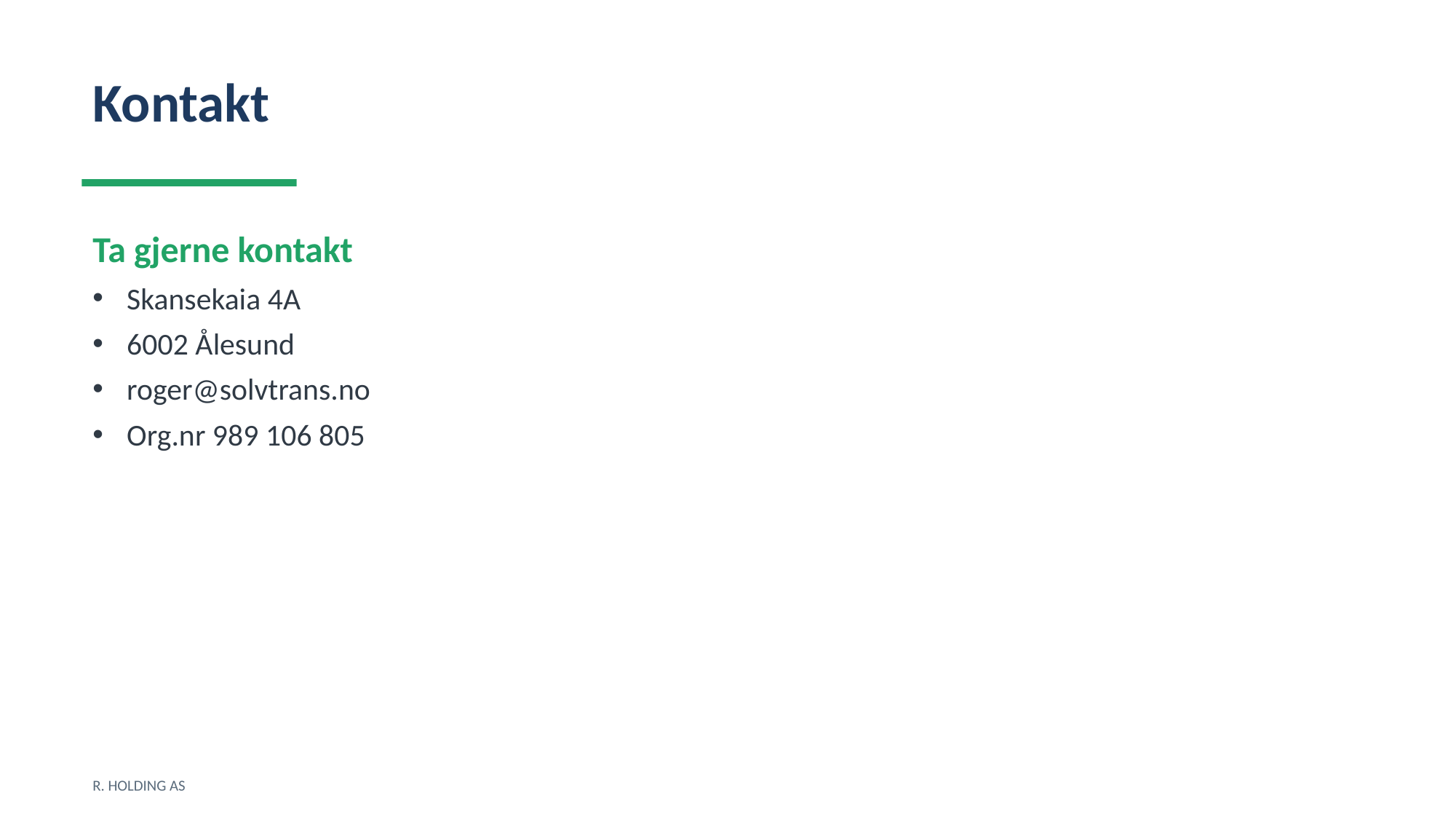

Kontakt

Ta gjerne kontakt
Skansekaia 4A
6002 Ålesund
roger@solvtrans.no
Org.nr 989 106 805
R. HOLDING AS